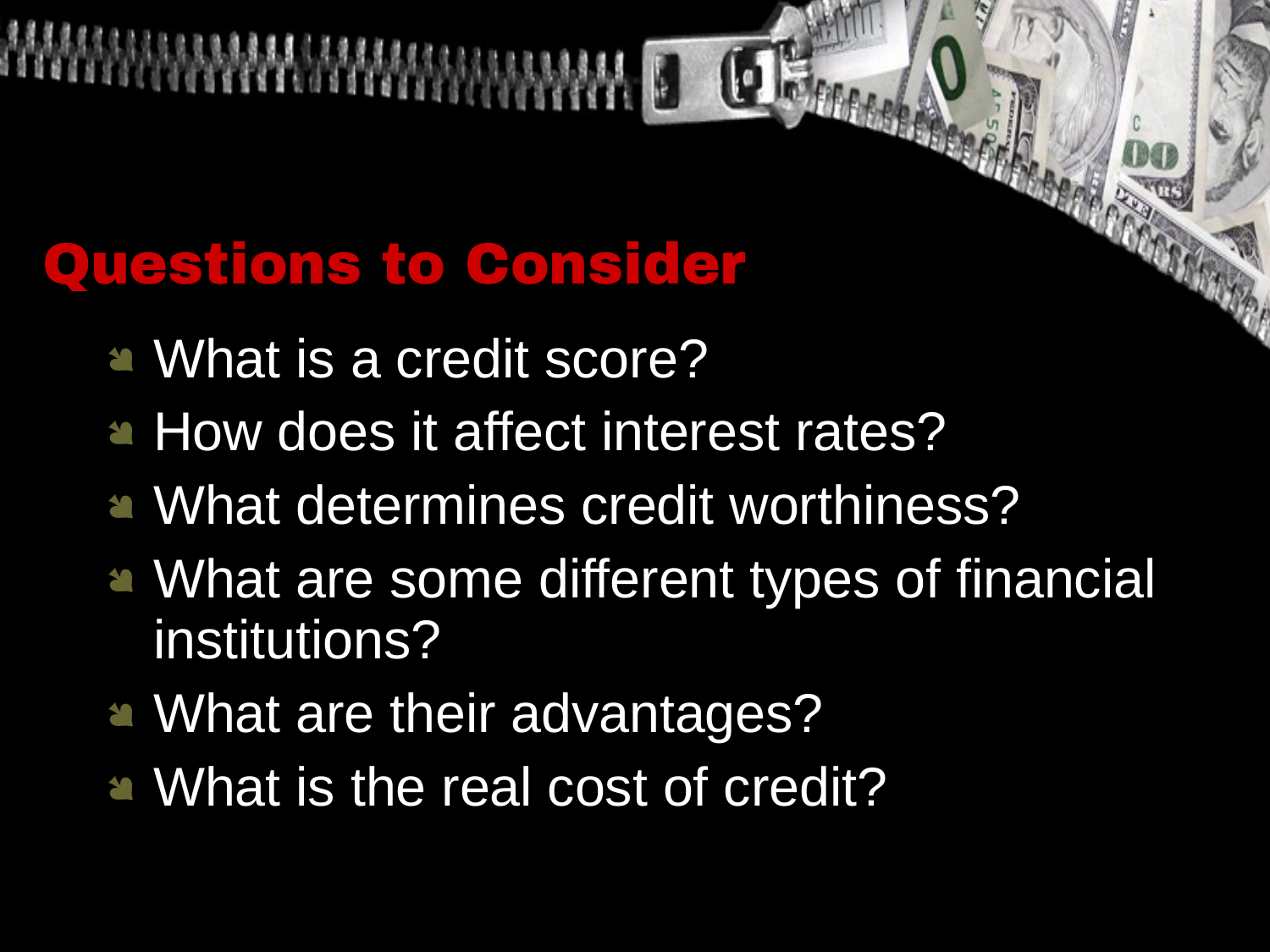

Questions to Consider
What is a credit score?
How does it affect interest rates?
What determines credit worthiness?
What are some different types of financial institutions?
What are their advantages?
What is the real cost of credit?